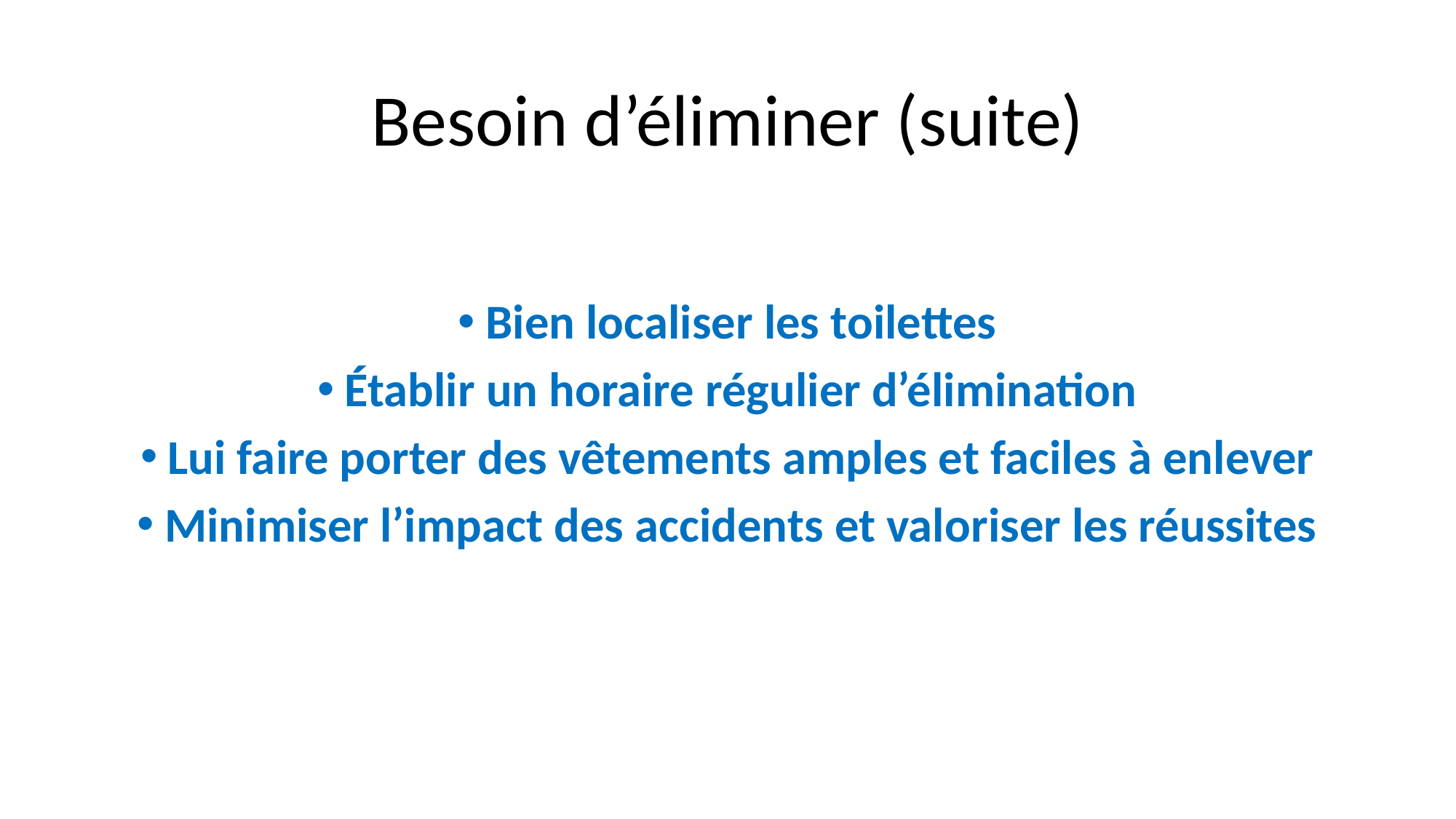

# Besoin d’éliminer (suite)

Bien localiser les toilettes
Établir un horaire régulier d’élimination
Lui faire porter des vêtements amples et faciles à enlever
Minimiser l’impact des accidents et valoriser les réussites